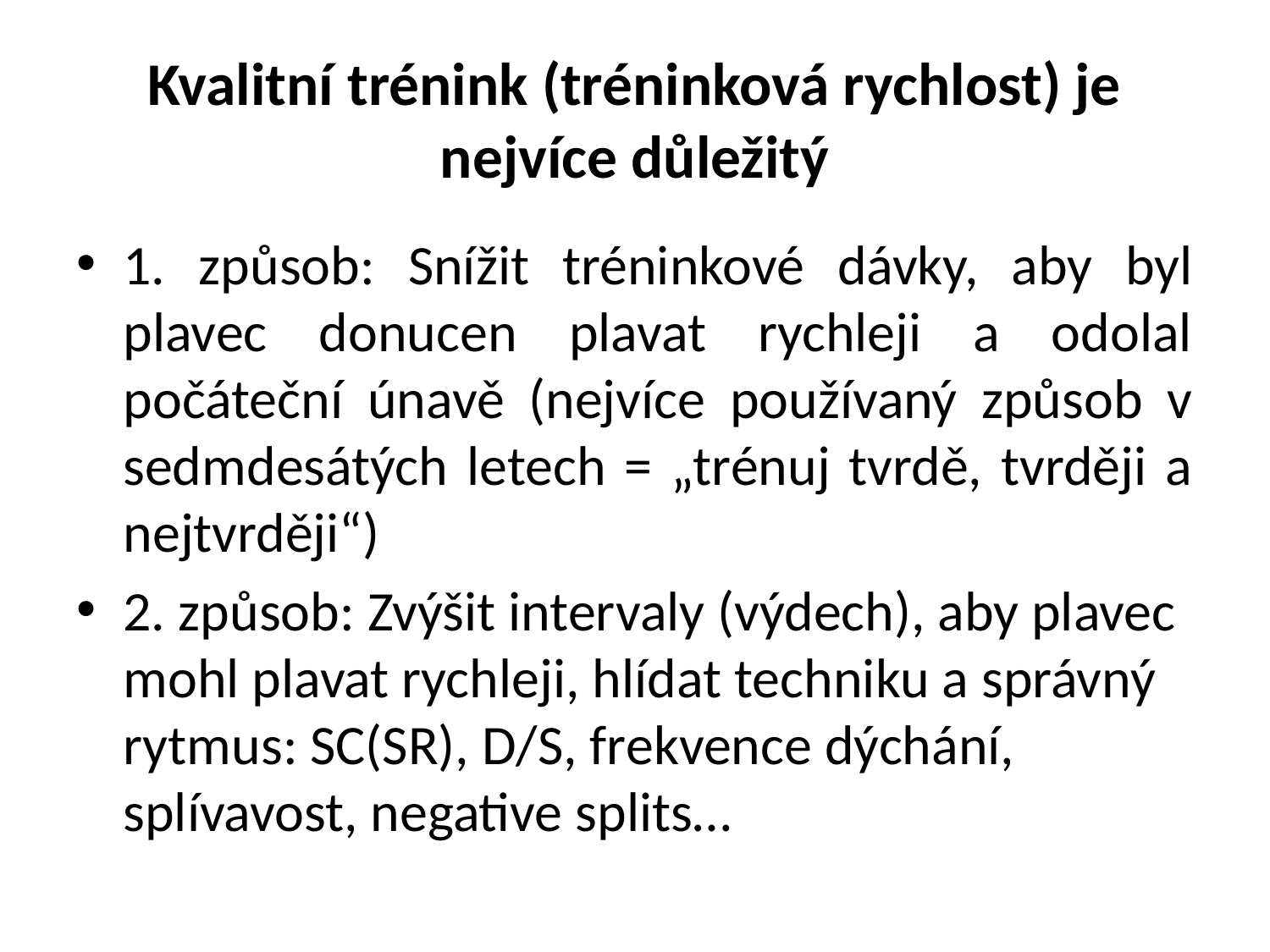

# Kvalitní trénink (tréninková rychlost) je nejvíce důležitý
1. způsob: Snížit tréninkové dávky, aby byl plavec donucen plavat rychleji a odolal počáteční únavě (nejvíce používaný způsob v sedmdesátých letech = „trénuj tvrdě, tvrději a nejtvrději“)
2. způsob: Zvýšit intervaly (výdech), aby plavec mohl plavat rychleji, hlídat techniku a správný rytmus: SC(SR), D/S, frekvence dýchání, splívavost, negative splits…